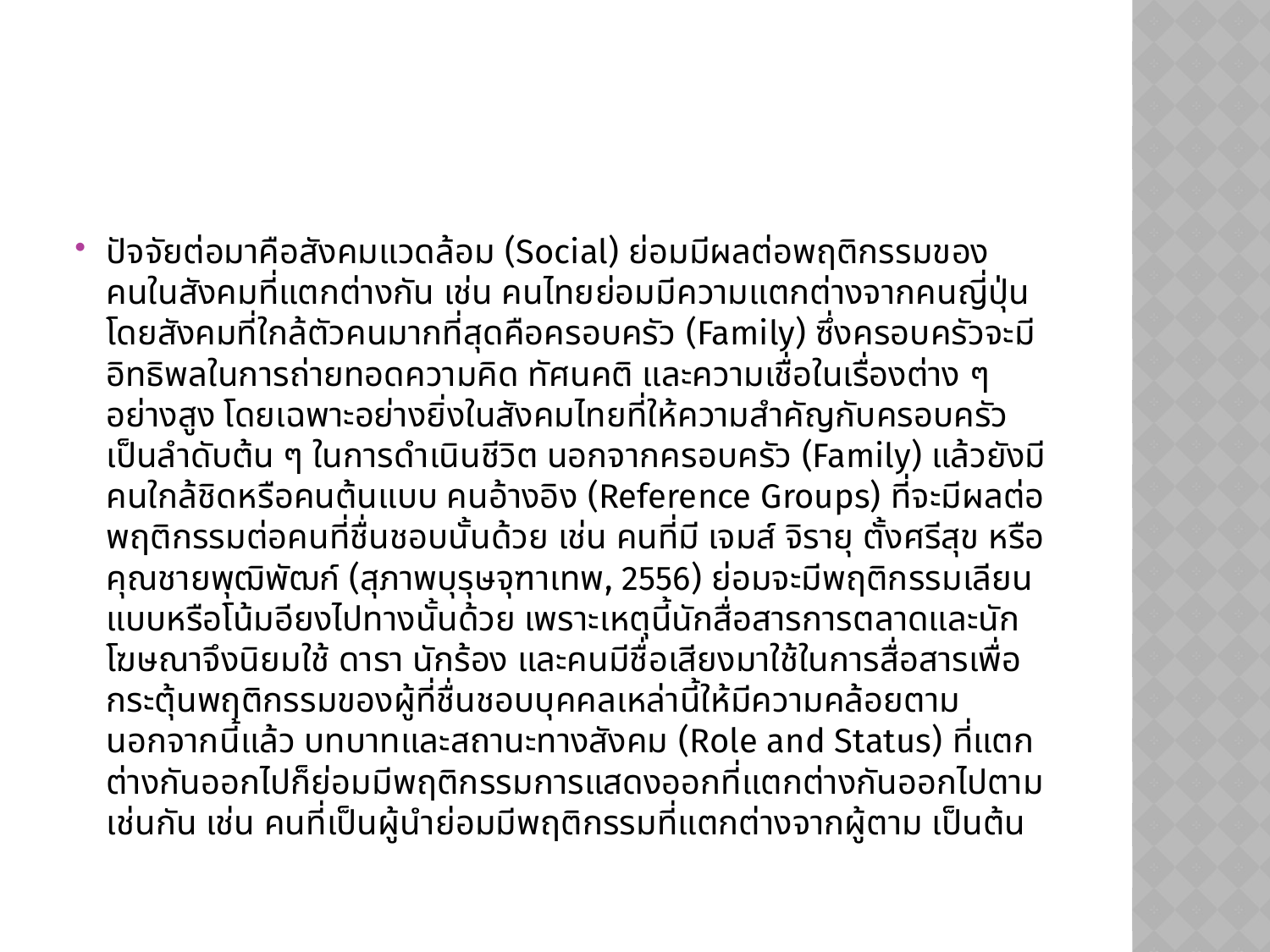

#
ปัจจัยต่อมาคือสังคมแวดล้อม (Social) ย่อมมีผลต่อพฤติกรรมของคนในสังคมที่แตกต่างกัน เช่น คนไทยย่อมมีความแตกต่างจากคนญี่ปุ่น โดยสังคมที่ใกล้ตัวคนมากที่สุดคือครอบครัว (Family) ซึ่งครอบครัวจะมีอิทธิพลในการถ่ายทอดความคิด ทัศนคติ และความเชื่อในเรื่องต่าง ๆ อย่างสูง โดยเฉพาะอย่างยิ่งในสังคมไทยที่ให้ความสำคัญกับครอบครัวเป็นลำดับต้น ๆ ในการดำเนินชีวิต นอกจากครอบครัว (Family) แล้วยังมีคนใกล้ชิดหรือคนต้นแบบ คนอ้างอิง (Reference Groups) ที่จะมีผลต่อพฤติกรรมต่อคนที่ชื่นชอบนั้นด้วย เช่น คนที่มี เจมส์ จิรายุ ตั้งศรีสุข หรือคุณชายพุฒิพัฒก์ (สุภาพบุรุษจุฑาเทพ, 2556) ย่อมจะมีพฤติกรรมเลียนแบบหรือโน้มอียงไปทางนั้นด้วย เพราะเหตุนี้นักสื่อสารการตลาดและนักโฆษณาจึงนิยมใช้ ดารา นักร้อง และคนมีชื่อเสียงมาใช้ในการสื่อสารเพื่อกระตุ้นพฤติกรรมของผู้ที่ชื่นชอบบุคคลเหล่านี้ให้มีความคล้อยตาม นอกจากนี้แล้ว บทบาทและสถานะทางสังคม (Role and Status) ที่แตกต่างกันออกไปก็ย่อมมีพฤติกรรมการแสดงออกที่แตกต่างกันออกไปตามเช่นกัน เช่น คนที่เป็นผู้นำย่อมมีพฤติกรรมที่แตกต่างจากผู้ตาม เป็นต้น